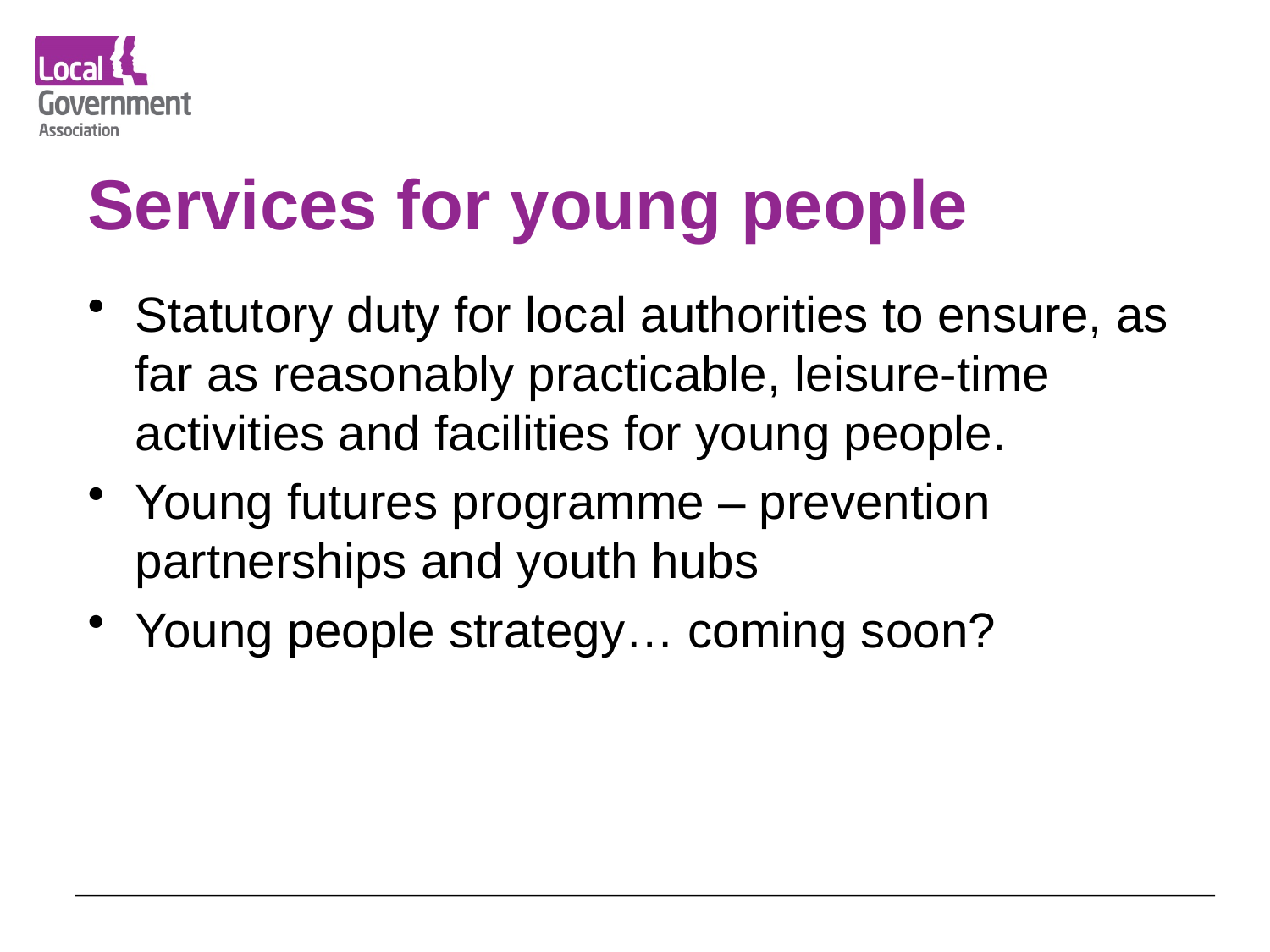

# Services for young people
Statutory duty for local authorities to ensure, as far as reasonably practicable, leisure-time activities and facilities for young people.
Young futures programme – prevention partnerships and youth hubs
Young people strategy… coming soon?